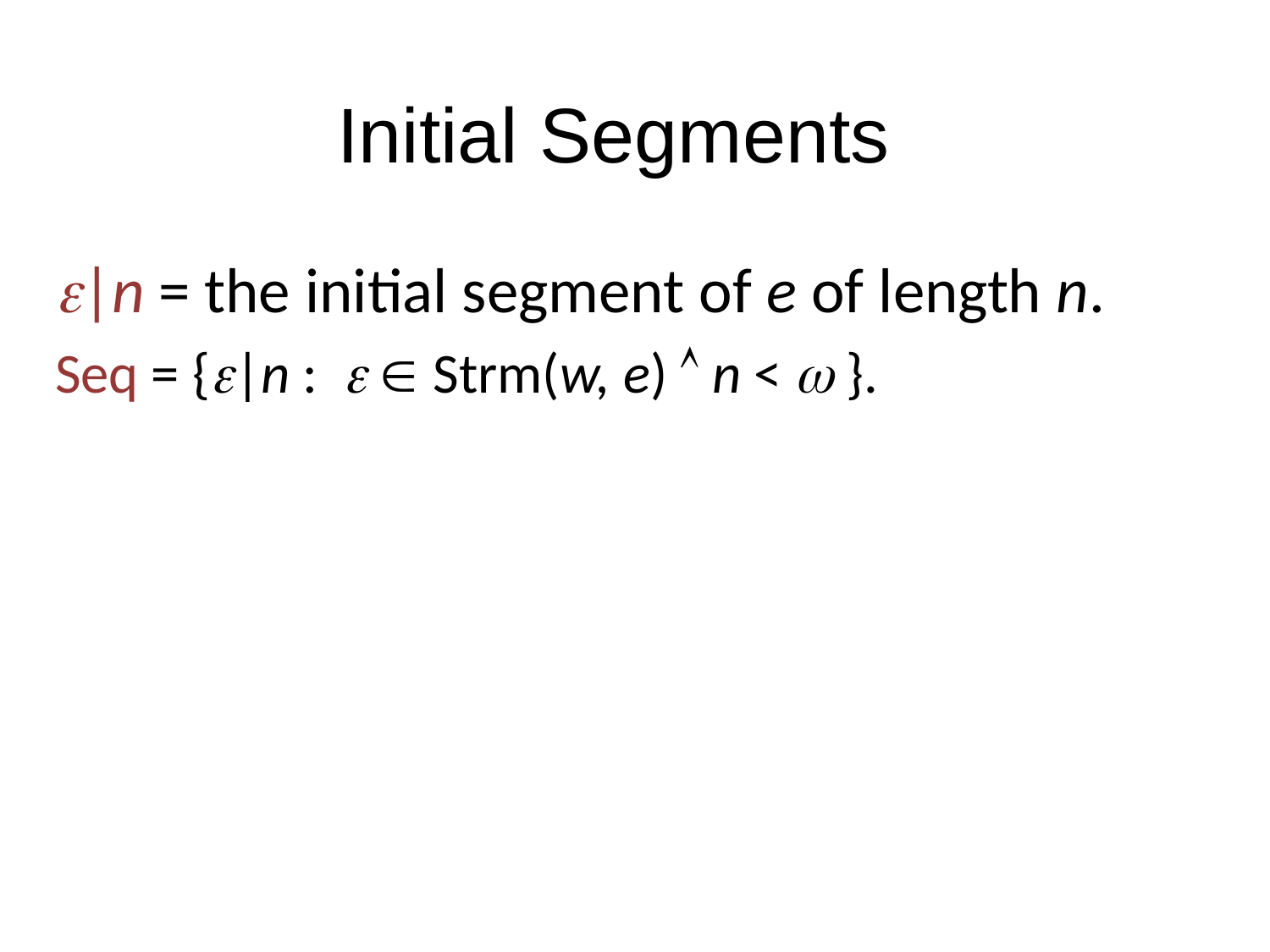

# Initial Segments
ε|n = the initial segment of e of length n.
Seq = {ε|n :  ε ∈ Strm(w, e) ∧ n < ω }.